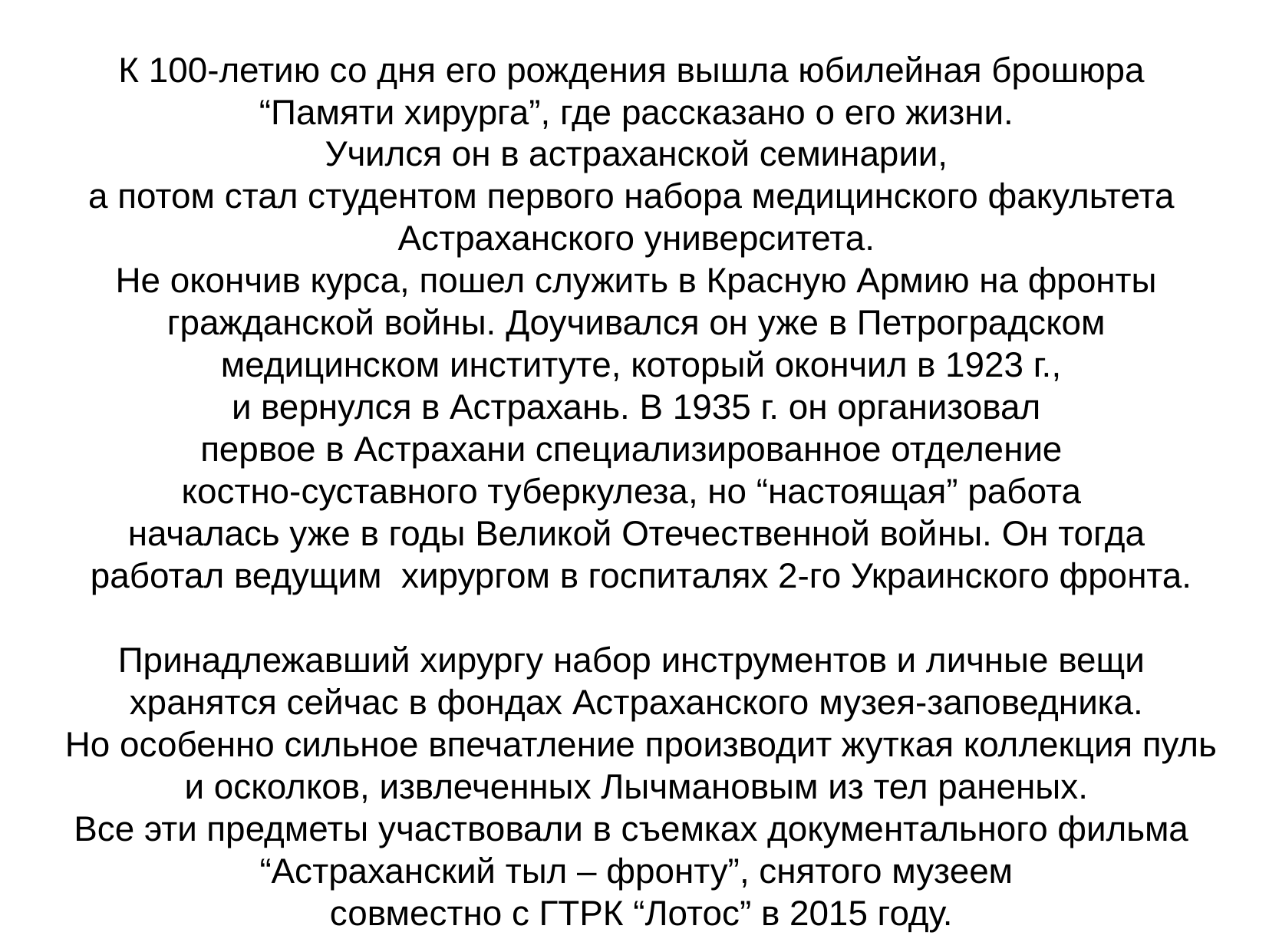

К 100-летию со дня его рождения вышла юбилейная брошюра
“Памяти хирурга”, где рассказано о его жизни.
 Учился он в астраханской семинарии,
а потом стал студентом первого набора медицинского факультета
Астраханского университета.
 Не окончив курса, пошел служить в Красную Армию на фронты
гражданской вой­ны. Доучивался он уже в Петроградском
 медицинском институте, который окончил в 1923 г.,
 и вернулся в Астрахань. В 1935 г. он организовал
первое в Астрахани специализированное отделение
костно-суставного туберкулеза, но “настоящая” работа
началась уже в годы Великой Отечественной вой­ны. Он тогда
 работал ведущим  хирургом в госпиталях 2-го Украинского фронта.

Принадлежавший хирургу набор инструментов и личные вещи
хранятся сейчас в фондах Астраханского музея-заповедника.
 Но особенно сильное впечатление производит жуткая коллекция пуль
 и осколков, извлеченных Лычмановым из тел раненых.
Все эти предметы участвовали в съемках документального фильма
“Астраханский тыл – фронту”, снятого музеем
 совместно с ГТРК “Лотос” в 2015 году.